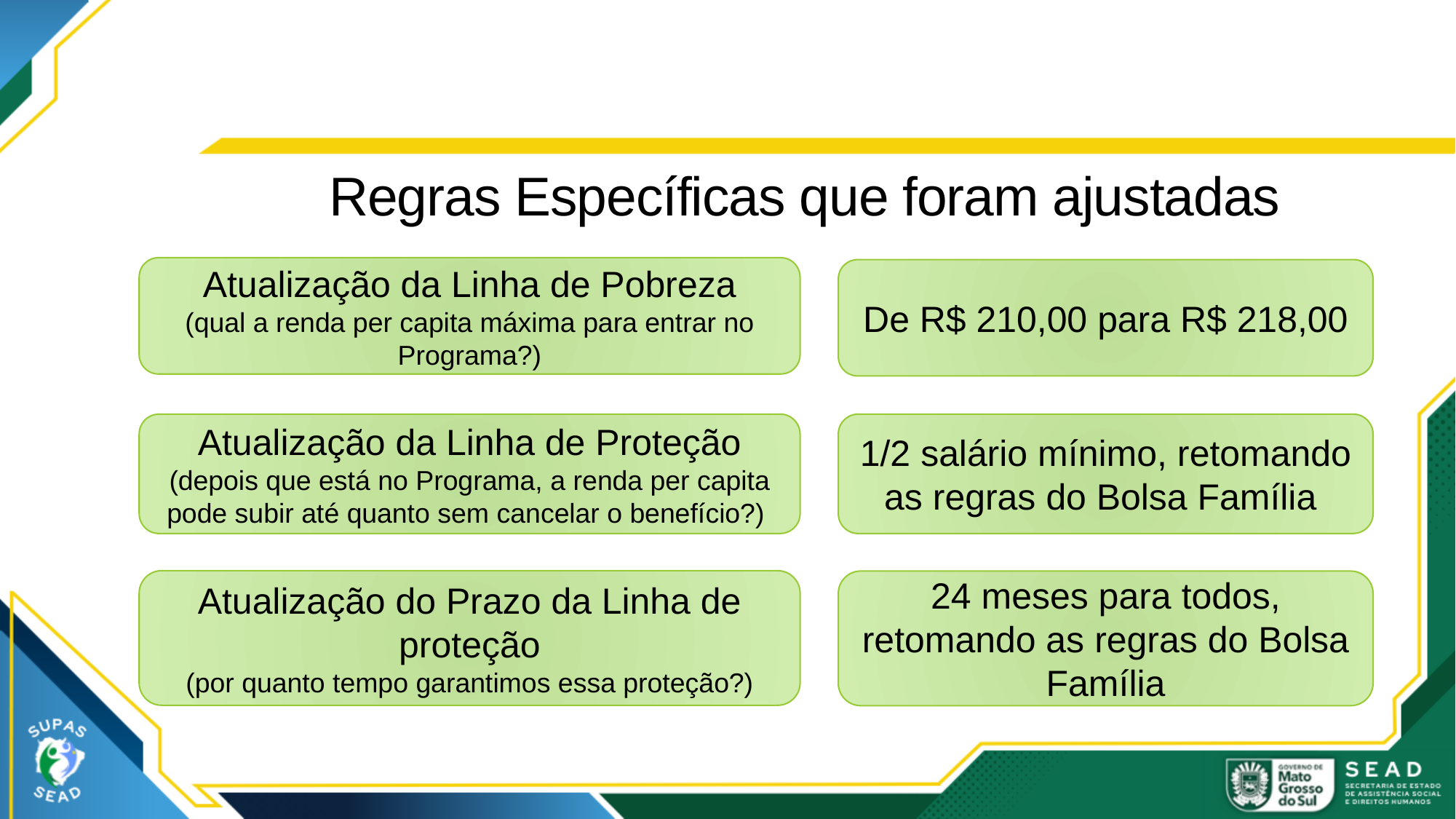

# Regras Específicas que foram ajustadas
Atualização da Linha de Pobreza
(qual a renda per capita máxima para entrar no Programa?)
De R$ 210,00 para R$ 218,00
Atualização da Linha de Proteção (depois que está no Programa, a renda per capita pode subir até quanto sem cancelar o benefício?)
1/2 salário mínimo, retomando as regras do Bolsa Família
Atualização do Prazo da Linha de proteção
(por quanto tempo garantimos essa proteção?)
24 meses para todos, retomando as regras do Bolsa Família